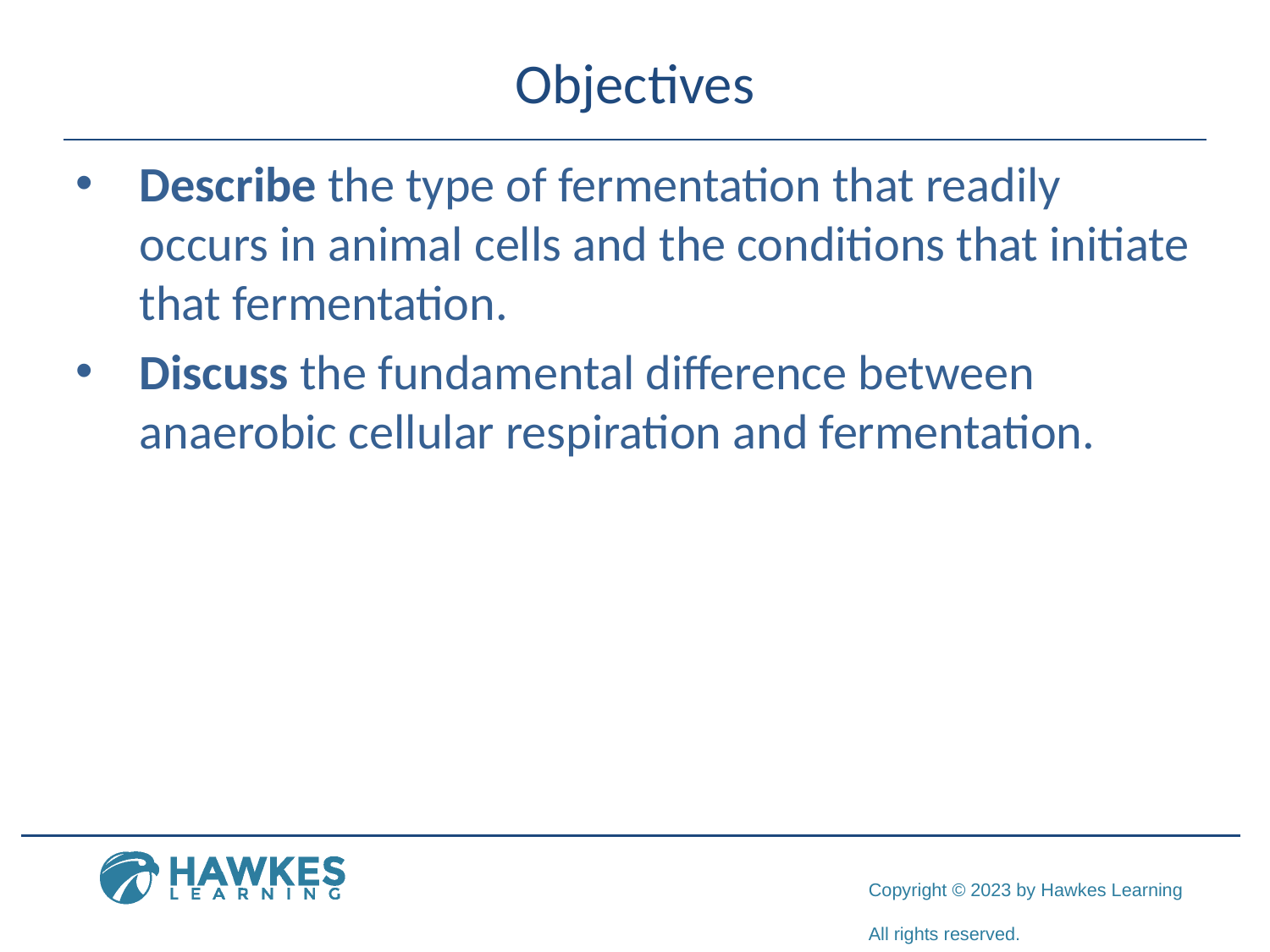

# Objectives
Describe the type of fermentation that readily occurs in animal cells and the conditions that initiate that fermentation.
Discuss the fundamental difference between anaerobic cellular respiration and fermentation.